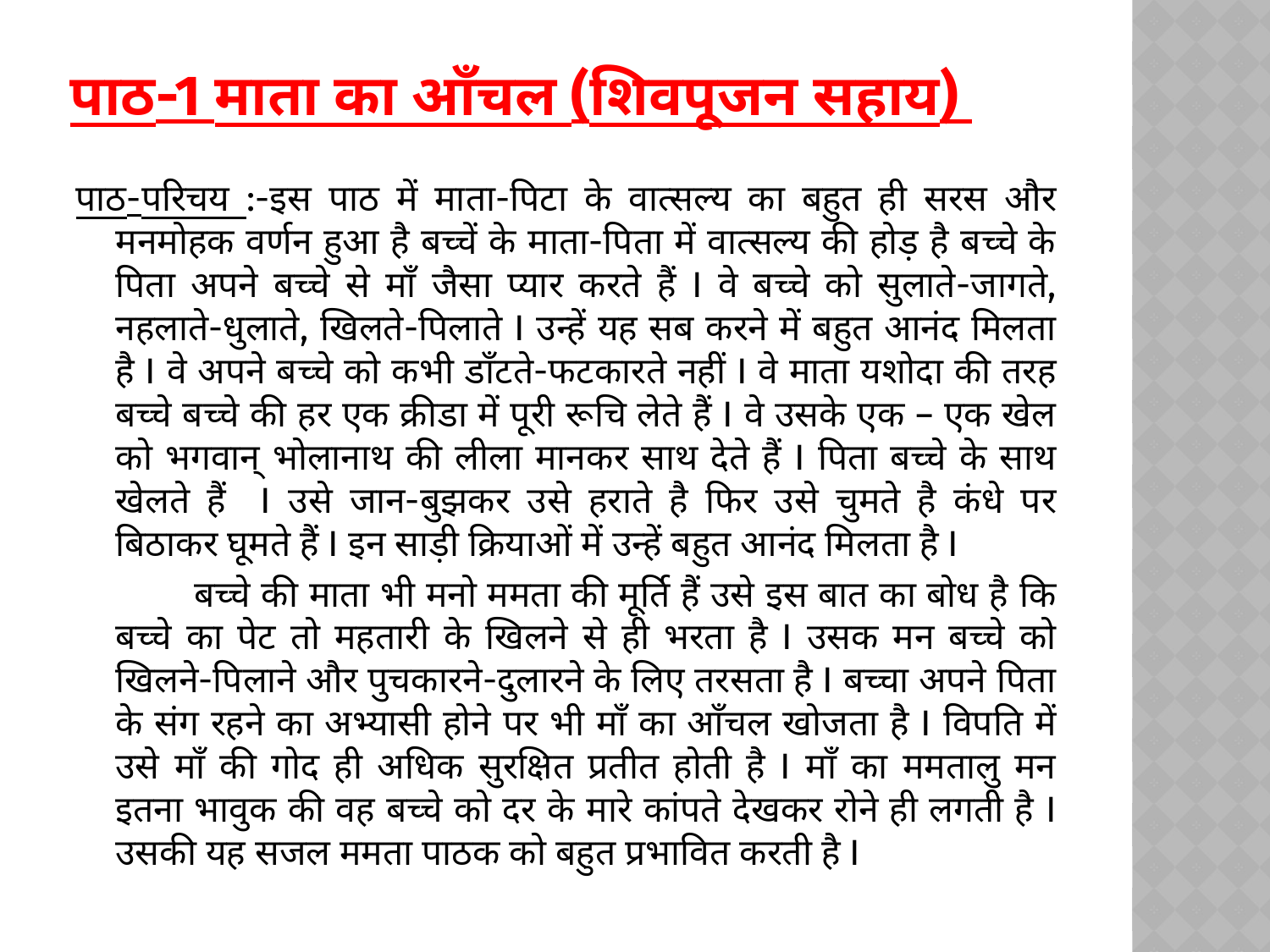

# पाठ-1 माता का आँचल (शिवपूजन सहाय)
पाठ-परिचय :-इस पाठ में माता-पिटा के वात्सल्य का बहुत ही सरस और मनमोहक वर्णन हुआ है बच्चें के माता-पिता में वात्सल्य की होड़ है बच्चे के पिता अपने बच्चे से माँ जैसा प्यार करते हैं I वे बच्चे को सुलाते-जागते, नहलाते-धुलाते, खिलते-पिलाते I उन्हें यह सब करने में बहुत आनंद मिलता है I वे अपने बच्चे को कभी डाँटते-फटकारते नहीं I वे माता यशोदा की तरह बच्चे बच्चे की हर एक क्रीडा में पूरी रूचि लेते हैं I वे उसके एक – एक खेल को भगवान् भोलानाथ की लीला मानकर साथ देते हैं I पिता बच्चे के साथ खेलते हैं  I उसे जान-बुझकर उसे हराते है फिर उसे चुमते है कंधे पर बिठाकर घूमते हैं I इन साड़ी क्रियाओं में उन्हें बहुत आनंद मिलता है I
           बच्चे की माता भी मनो ममता की मूर्ति हैं उसे इस बात का बोध है कि बच्चे का पेट तो महतारी के खिलने से ही भरता है I उसक मन बच्चे को खिलने-पिलाने और पुचकारने-दुलारने के लिए तरसता है I बच्चा अपने पिता के संग रहने का अभ्यासी होने पर भी माँ का आँचल खोजता है I विपति में उसे माँ की गोद ही अधिक सुरक्षित प्रतीत होती है I माँ का ममतालु मन इतना भावुक की वह बच्चे को दर के मारे कांपते देखकर रोने ही लगती है I उसकी यह सजल ममता पाठक को बहुत प्रभावित करती है I